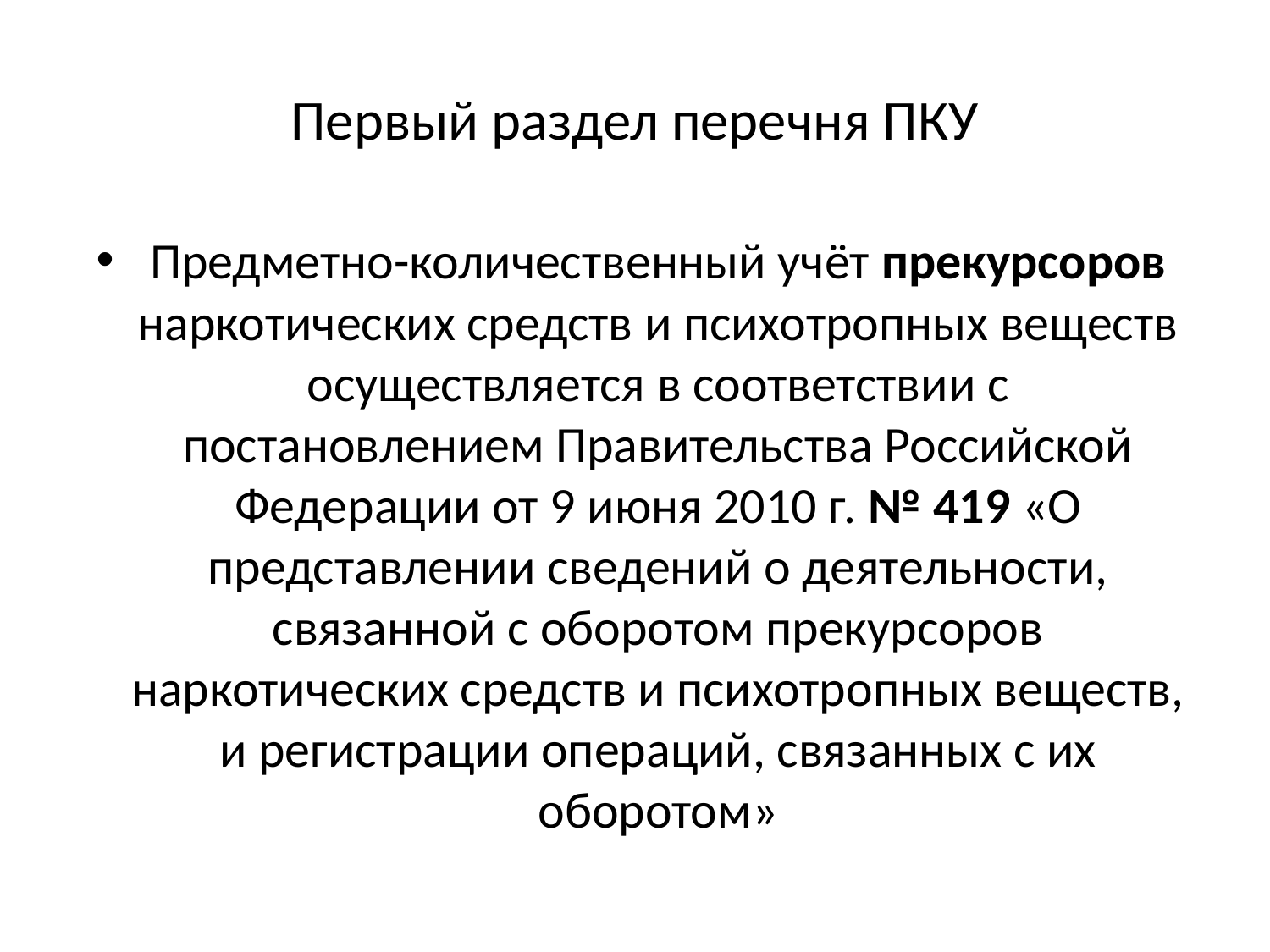

# Первый раздел перечня ПКУ
Предметно-количественный учёт прекурсоров наркотических средств и психотропных веществ осуществляется в соответствии с постановлением Правительства Российской Федерации от 9 июня 2010 г. № 419 «О представлении сведений о деятельности, связанной с оборотом прекурсоров наркотических средств и психотропных веществ, и регистрации операций, связанных с их оборотом»